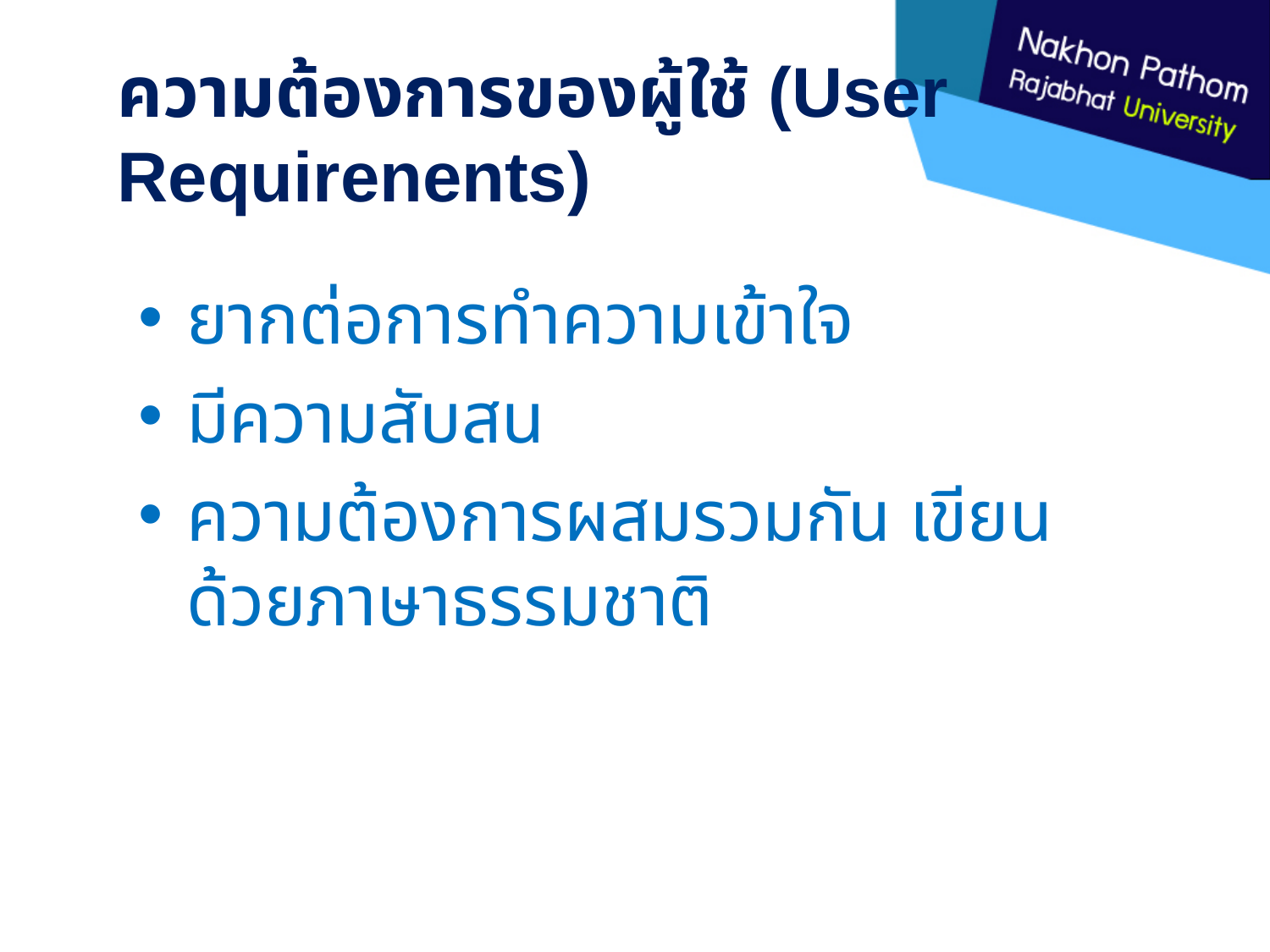

# ความต้องการของผู้ใช้ (User Requirenents)

ยากต่อการทำความเข้าใจ
มีความสับสน
ความต้องการผสมรวมกัน เขียนด้วยภาษาธรรมชาติ